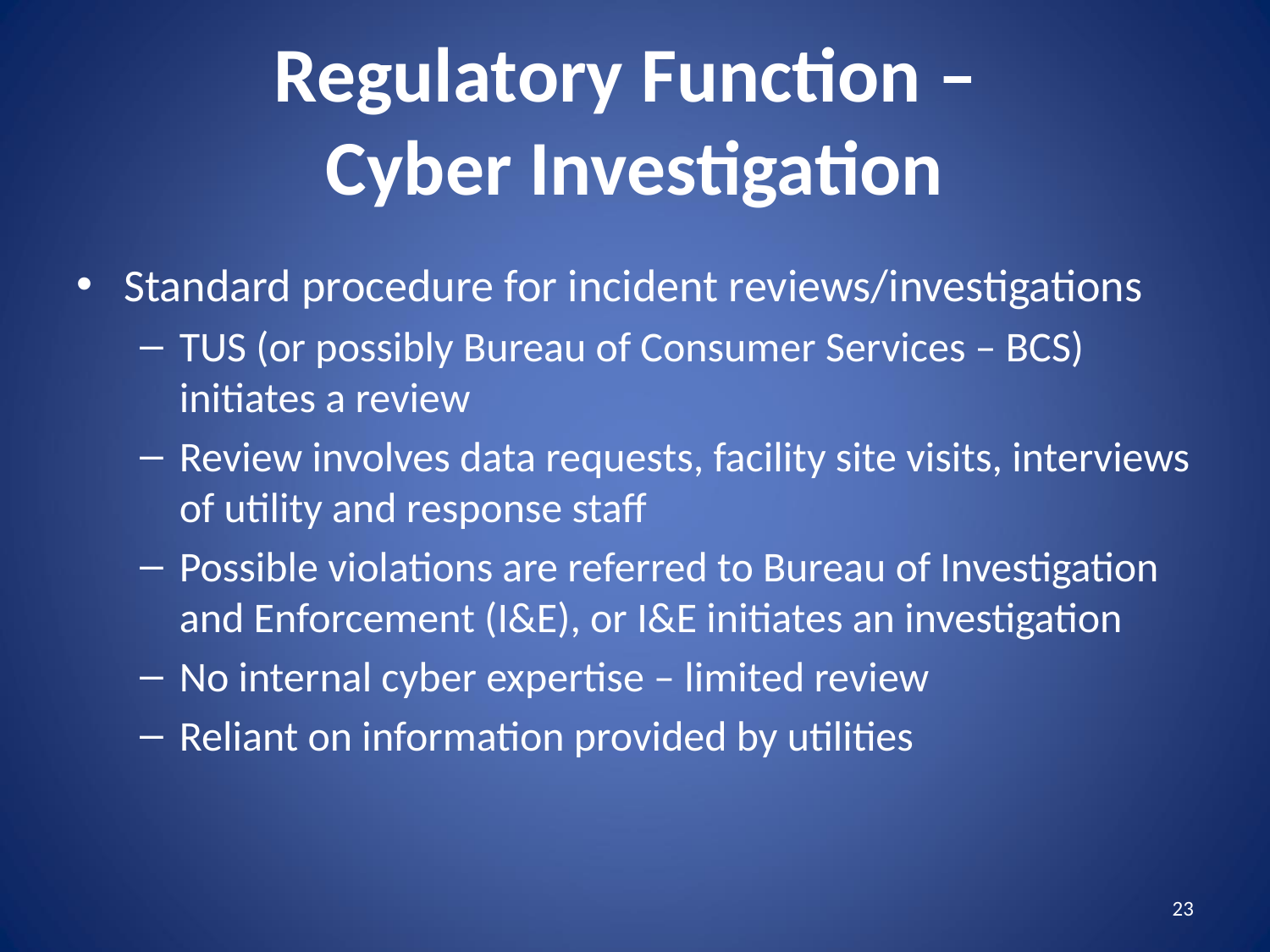

# Regulatory Function – Cyber Investigation
Standard procedure for incident reviews/investigations
TUS (or possibly Bureau of Consumer Services – BCS) initiates a review
Review involves data requests, facility site visits, interviews of utility and response staff
Possible violations are referred to Bureau of Investigation and Enforcement (I&E), or I&E initiates an investigation
No internal cyber expertise – limited review
Reliant on information provided by utilities

23